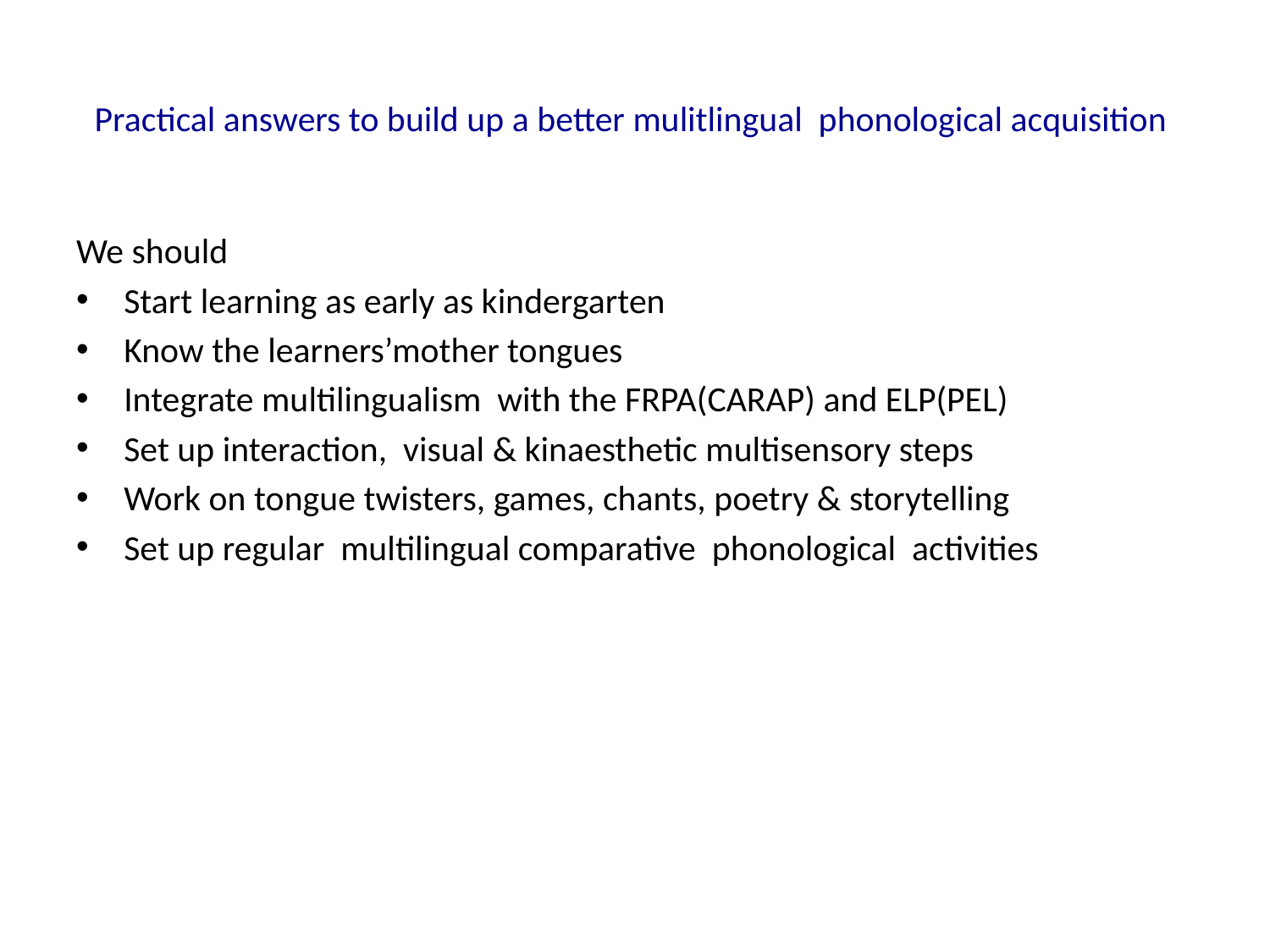

# Practical answers to build up a better mulitlingual  phonological acquisition
We should
Start learning as early as kindergarten
Know the learners’mother tongues
Integrate multilingualism  with the FRPA(CARAP) and ELP(PEL)
Set up interaction,  visual & kinaesthetic multisensory steps
Work on tongue twisters, games, chants, poetry & storytelling
Set up regular  multilingual comparative  phonological  activities